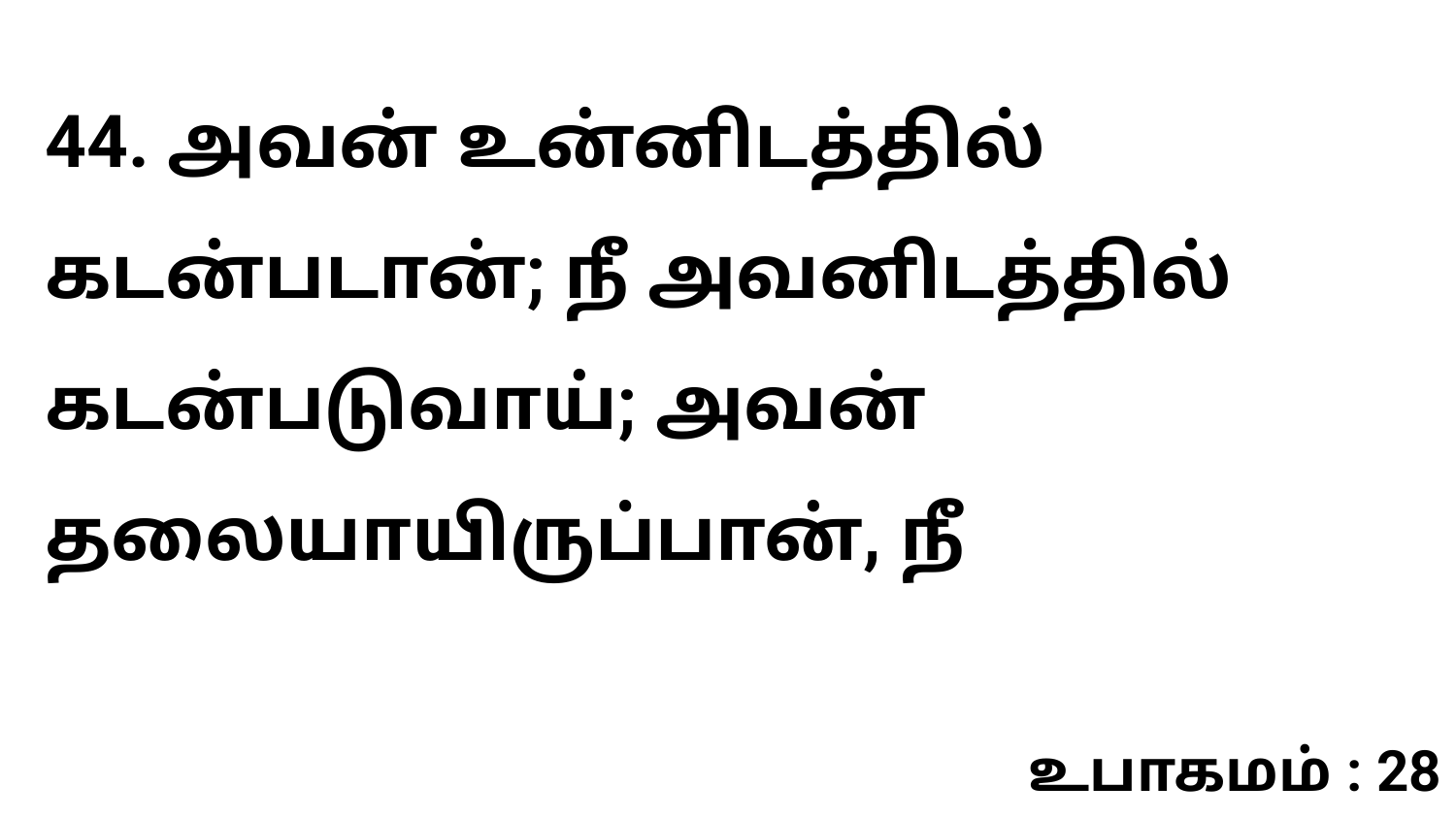

44. அவன் உன்னிடத்தில் கடன்படான்; நீ அவனிடத்தில் கடன்படுவாய்; அவன் தலையாயிருப்பான், நீ
உபாகமம் : 28